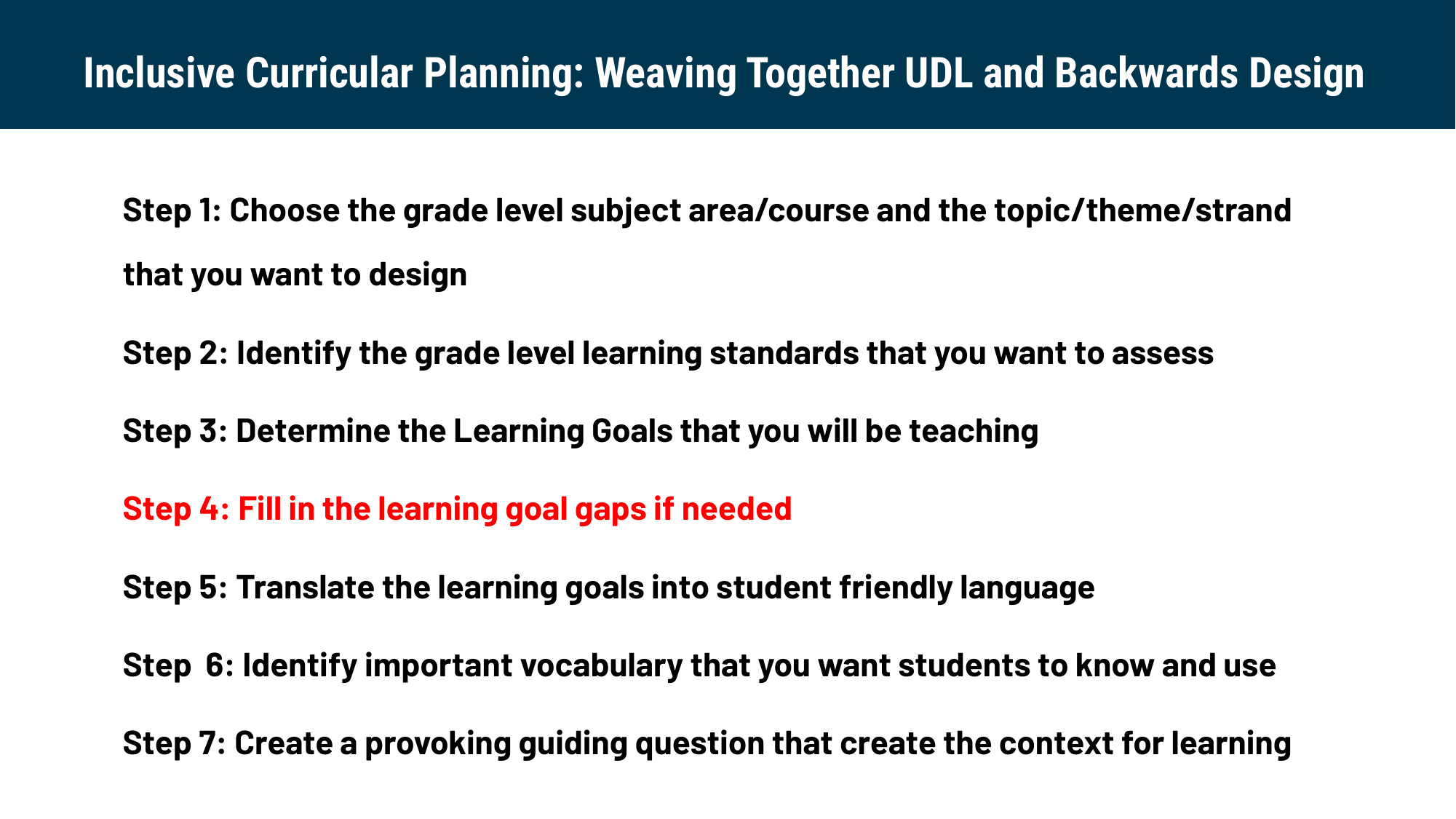

Inclusive Curricular Planning: Weaving Together UDL and Backwards Design
Step 1: Choose the grade level subject area/course and the topic/theme/strand that you want to design
Step 2: Identify the grade level learning standards that you want to assess
Step 3: Determine the Learning Goals that you will be teaching
Step 4: Fill in the learning goal gaps if needed
Step 5: Translate the learning goals into student friendly language
Step  6: Identify important vocabulary that you want students to know and use
Step 7: Create a provoking guiding question that create the context for learning